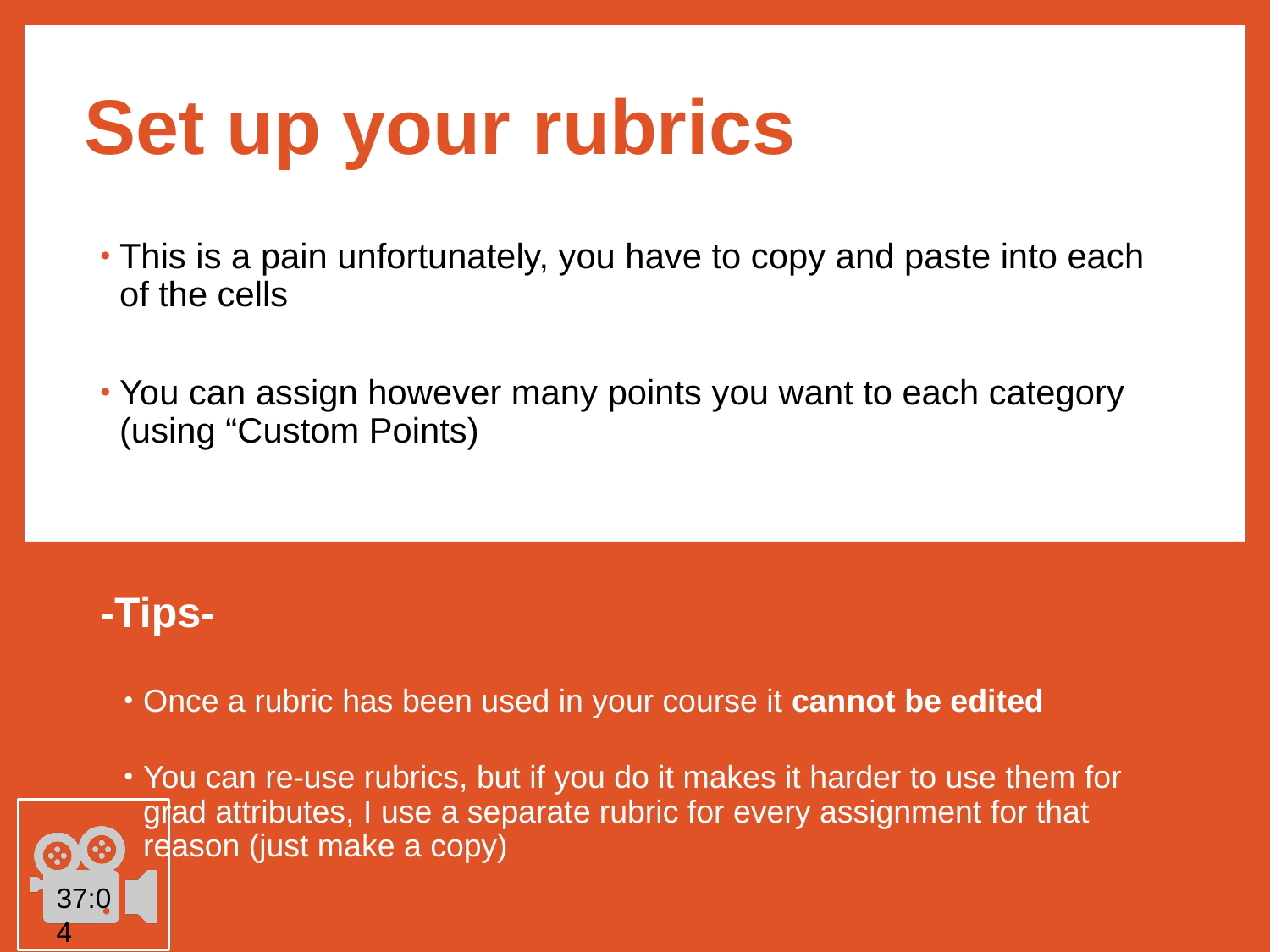

# Set up your rubrics
This is a pain unfortunately, you have to copy and paste into each of the cells
You can assign however many points you want to each category (using “Custom Points)
-Tips-
Once a rubric has been used in your course it cannot be edited
You can re-use rubrics, but if you do it makes it harder to use them for grad attributes, I use a separate rubric for every assignment for that reason (just make a copy)

37:04
25